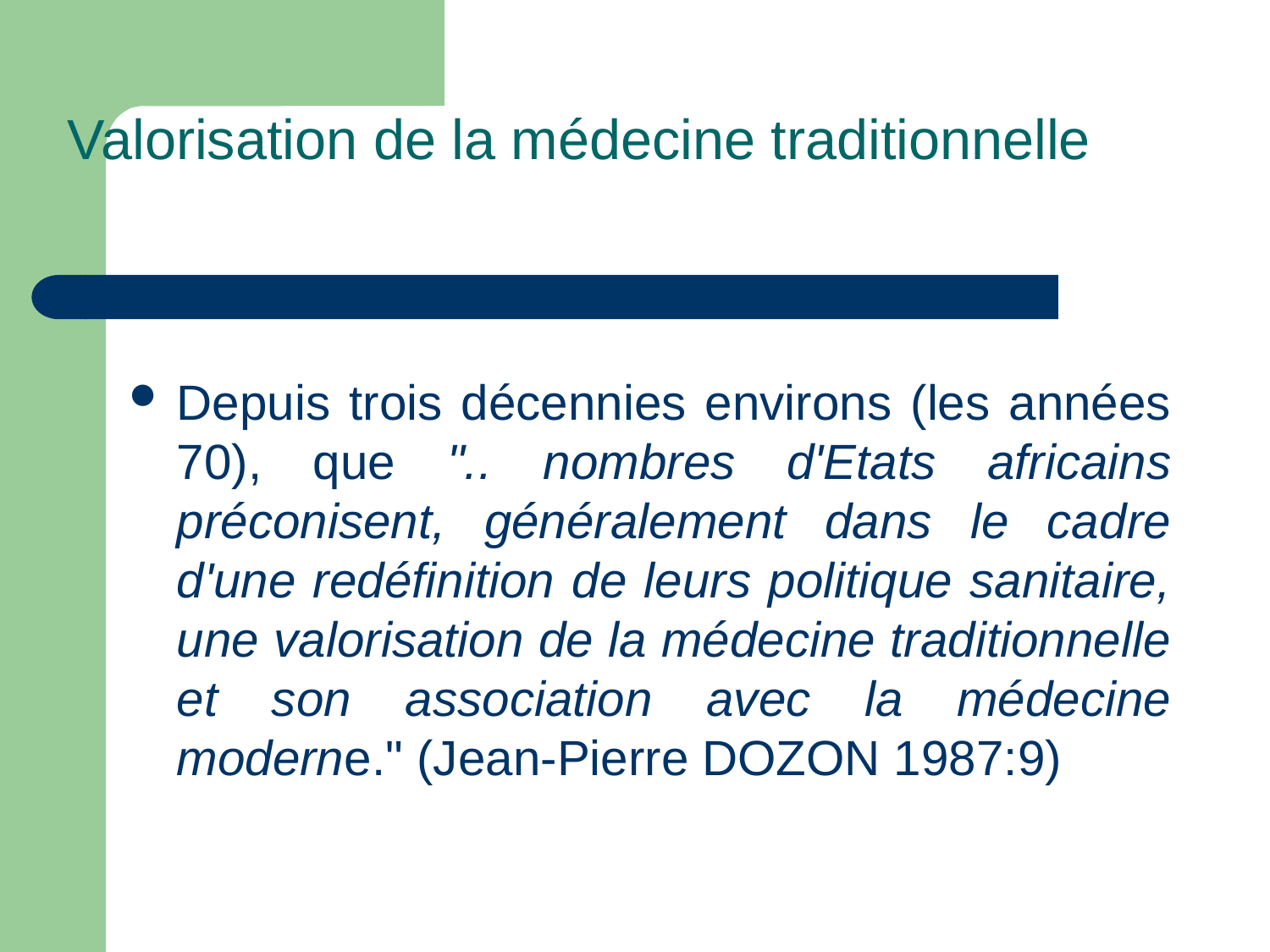

# Valorisation de la médecine traditionnelle
Depuis trois décennies environs (les années 70), que ".. nombres d'Etats africains préconisent, généralement dans le cadre d'une redéfinition de leurs politique sanitaire, une valorisation de la médecine traditionnelle et son association avec la médecine moderne." (Jean-Pierre DOZON 1987:9)